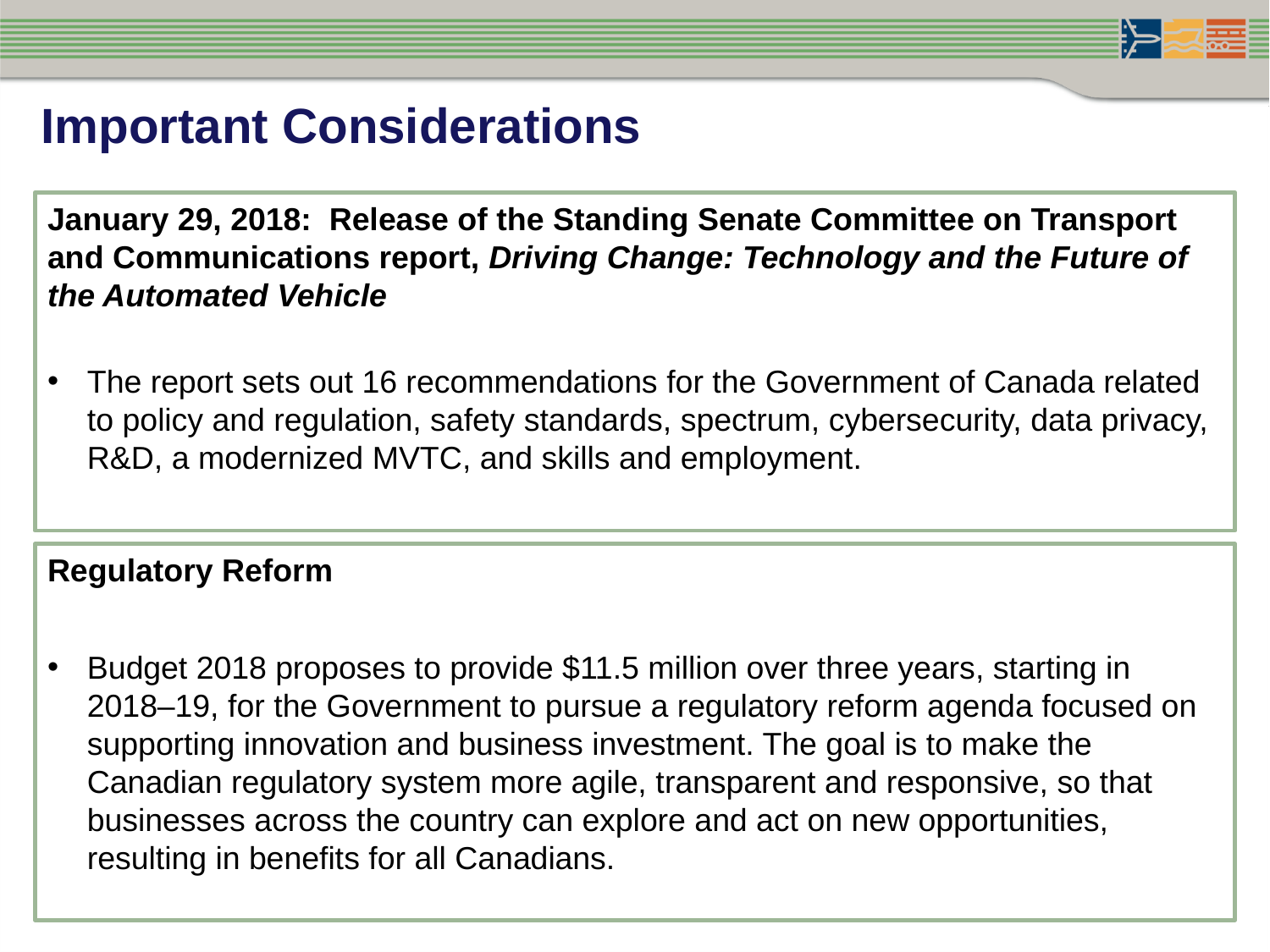

Important Considerations

January 29, 2018:  Release of the Standing Senate Committee on Transport and Communications report, Driving Change: Technology and the Future of the Automated Vehicle
The report sets out 16 recommendations for the Government of Canada related to policy and regulation, safety standards, spectrum, cybersecurity, data privacy, R&D, a modernized MVTC, and skills and employment.

Regulatory Reform

Budget 2018 proposes to provide $11.5 million over three years, starting in 2018–19, for the Government to pursue a regulatory reform agenda focused on supporting innovation and business investment. The goal is to make the Canadian regulatory system more agile, transparent and responsive, so that businesses across the country can explore and act on new opportunities, resulting in benefits for all Canadians.